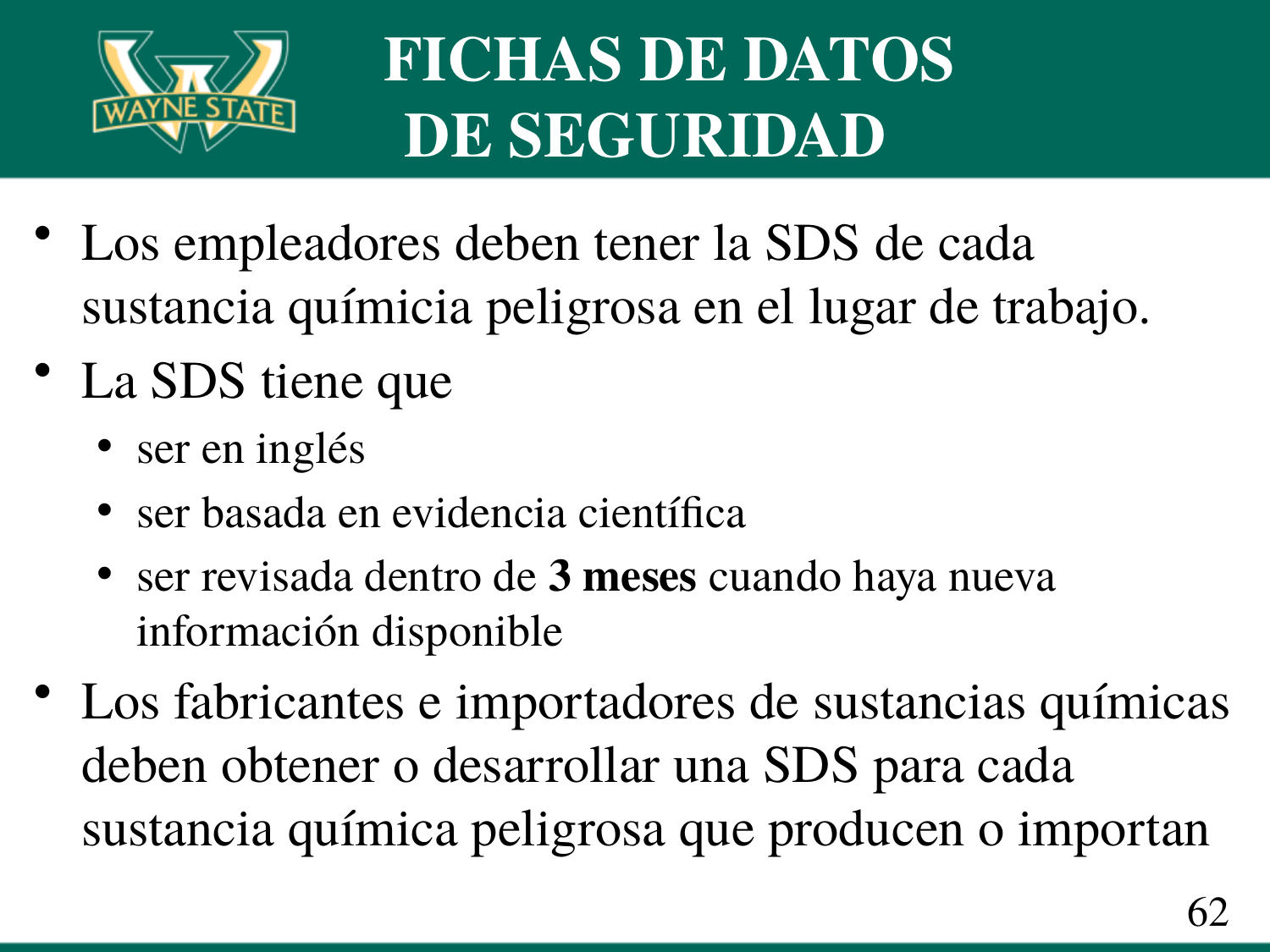

# FICHAS DE DATOS DE SEGURIDAD
Los empleadores deben tener la SDS de cada sustancia químicia peligrosa en el lugar de trabajo.
La SDS tiene que
ser en inglés
ser basada en evidencia científica
ser revisada dentro de 3 meses cuando haya nueva información disponible
Los fabricantes e importadores de sustancias químicas deben obtener o desarrollar una SDS para cada sustancia química peligrosa que producen o importan
62